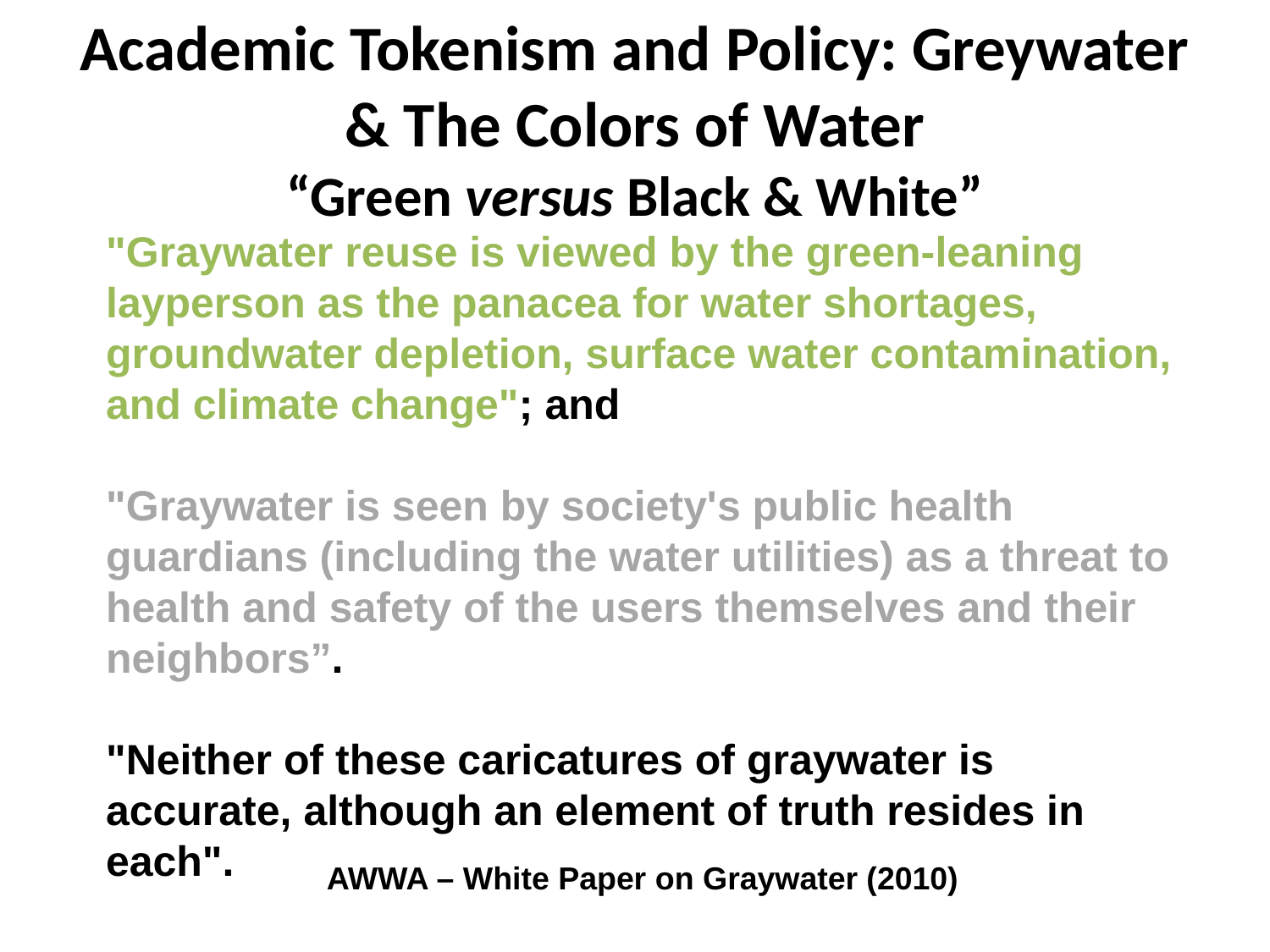

# Academic Tokenism and Policy: Greywater & The Colors of Water “Green versus Black & White”
"Graywater reuse is viewed by the green-leaning layperson as the panacea for water shortages, groundwater depletion, surface water contamination, and climate change"; and

"Graywater is seen by society's public health guardians (including the water utilities) as a threat to health and safety of the users themselves and their neighbors”.

"Neither of these caricatures of graywater is accurate, although an element of truth resides in each".
AWWA – White Paper on Graywater (2010)